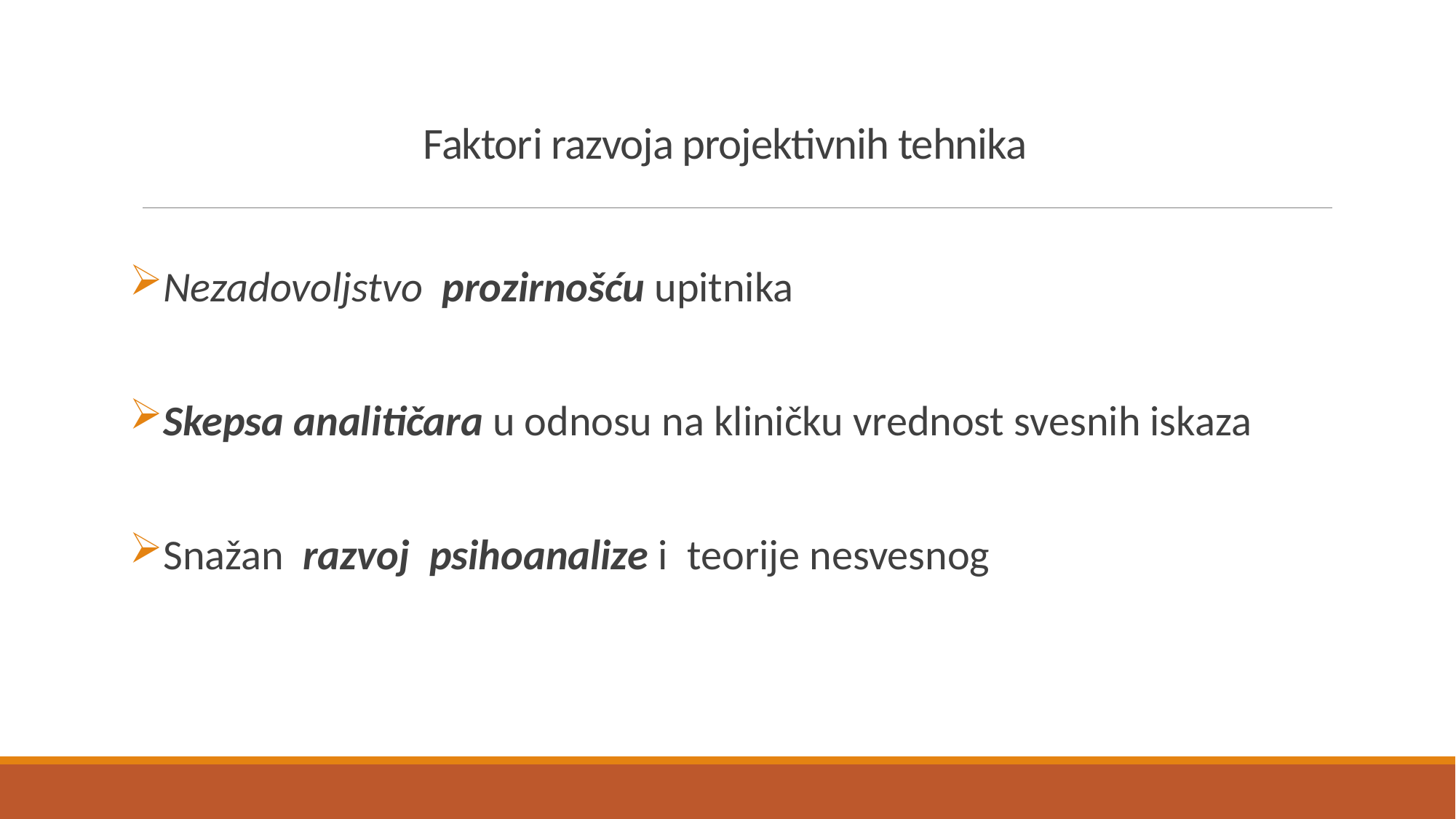

# Faktori razvoja projektivnih tehnika
Nezadovoljstvo  prozirnošću upitnika

Skepsa analitičara u odnosu na kliničku vrednost svesnih iskaza

Snažan  razvoj  psihoanalize i  teorije nesvesnog